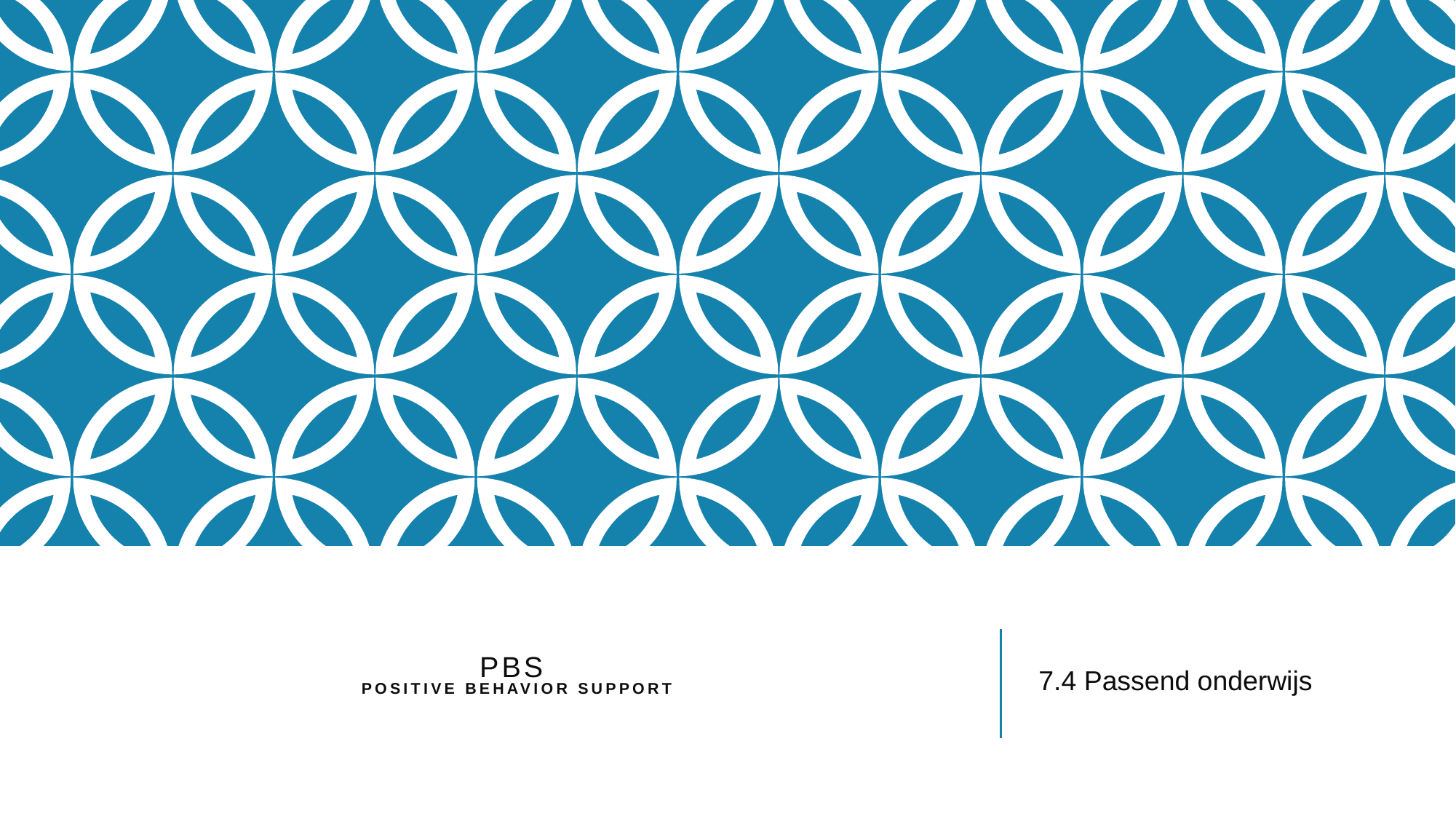

# PBS Positive Behavior Support
7.4 Passend onderwijs